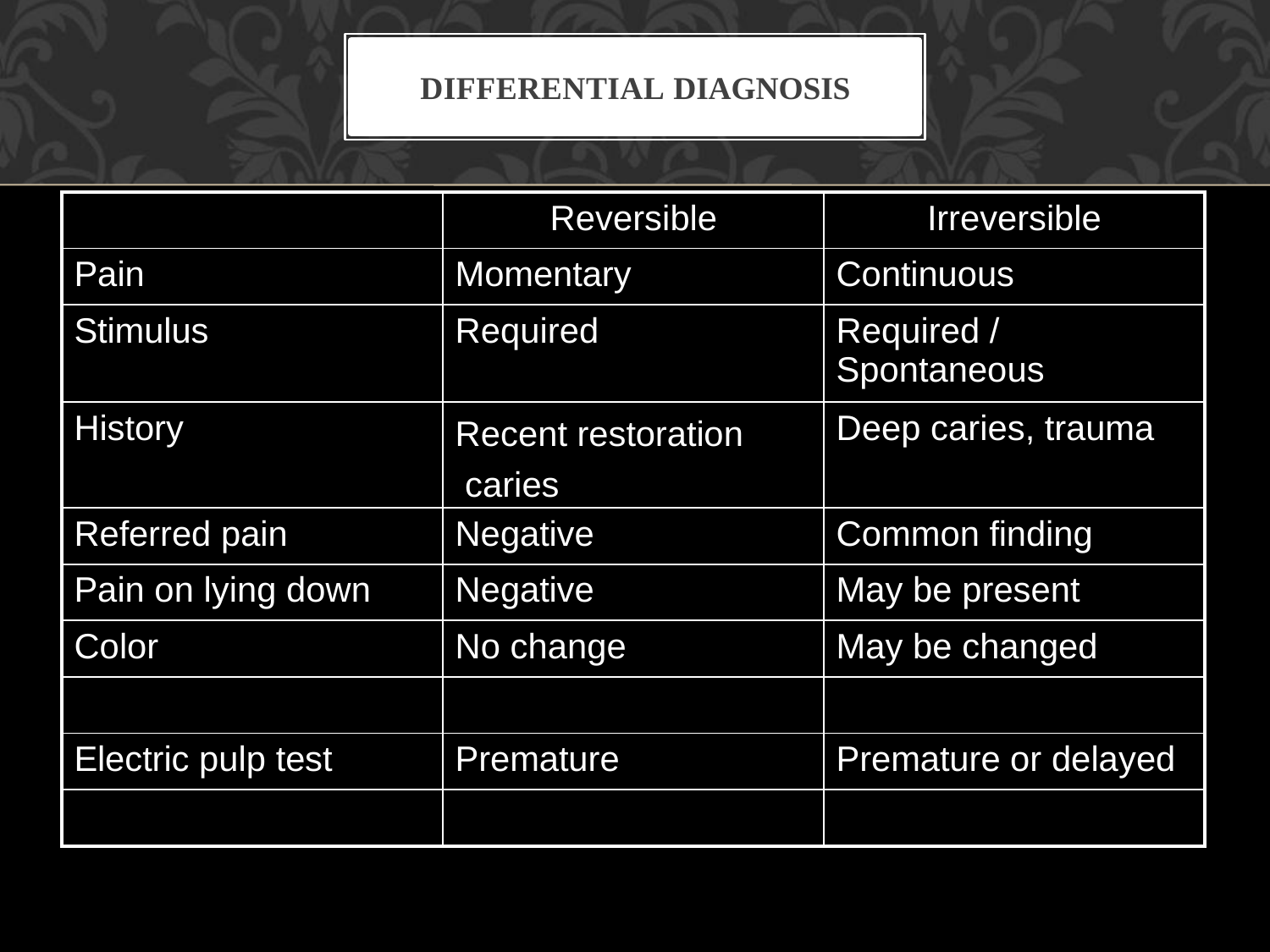

DIFFERENTIAL DIAGNOSIS
|  | Reversible | Irreversible |
| --- | --- | --- |
| Pain | Momentary | Continuous |
| Stimulus | Required | Required / Spontaneous |
| History | Recent restoration caries | Deep caries, trauma |
| Referred pain | Negative | Common finding |
| Pain on lying down | Negative | May be present |
| Color | No change | May be changed |
|  |  |  |
| Electric pulp test | Premature | Premature or delayed |
|  |  |  |
13